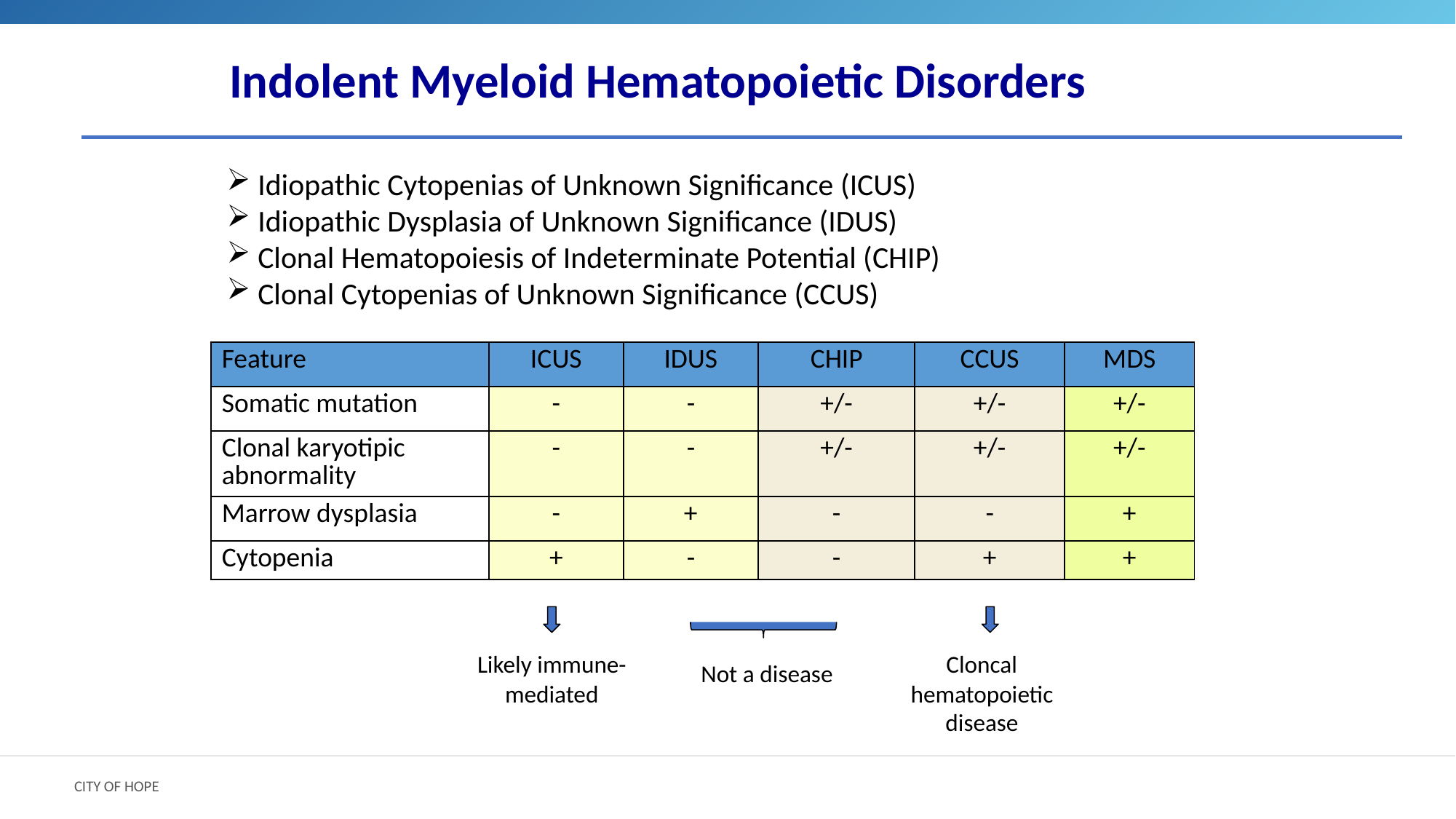

Indolent Myeloid Hematopoietic Disorders
 Idiopathic Cytopenias of Unknown Significance (ICUS)
 Idiopathic Dysplasia of Unknown Significance (IDUS)
 Clonal Hematopoiesis of Indeterminate Potential (CHIP)
 Clonal Cytopenias of Unknown Significance (CCUS)
| Feature | ICUS | IDUS | CHIP | CCUS | MDS |
| --- | --- | --- | --- | --- | --- |
| Somatic mutation | - | - | +/- | +/- | +/- |
| Clonal karyotipic abnormality | - | - | +/- | +/- | +/- |
| Marrow dysplasia | - | + | - | - | + |
| Cytopenia | + | - | - | + | + |

Likely immune-mediated
Cloncal hematopoietic disease
Not a disease